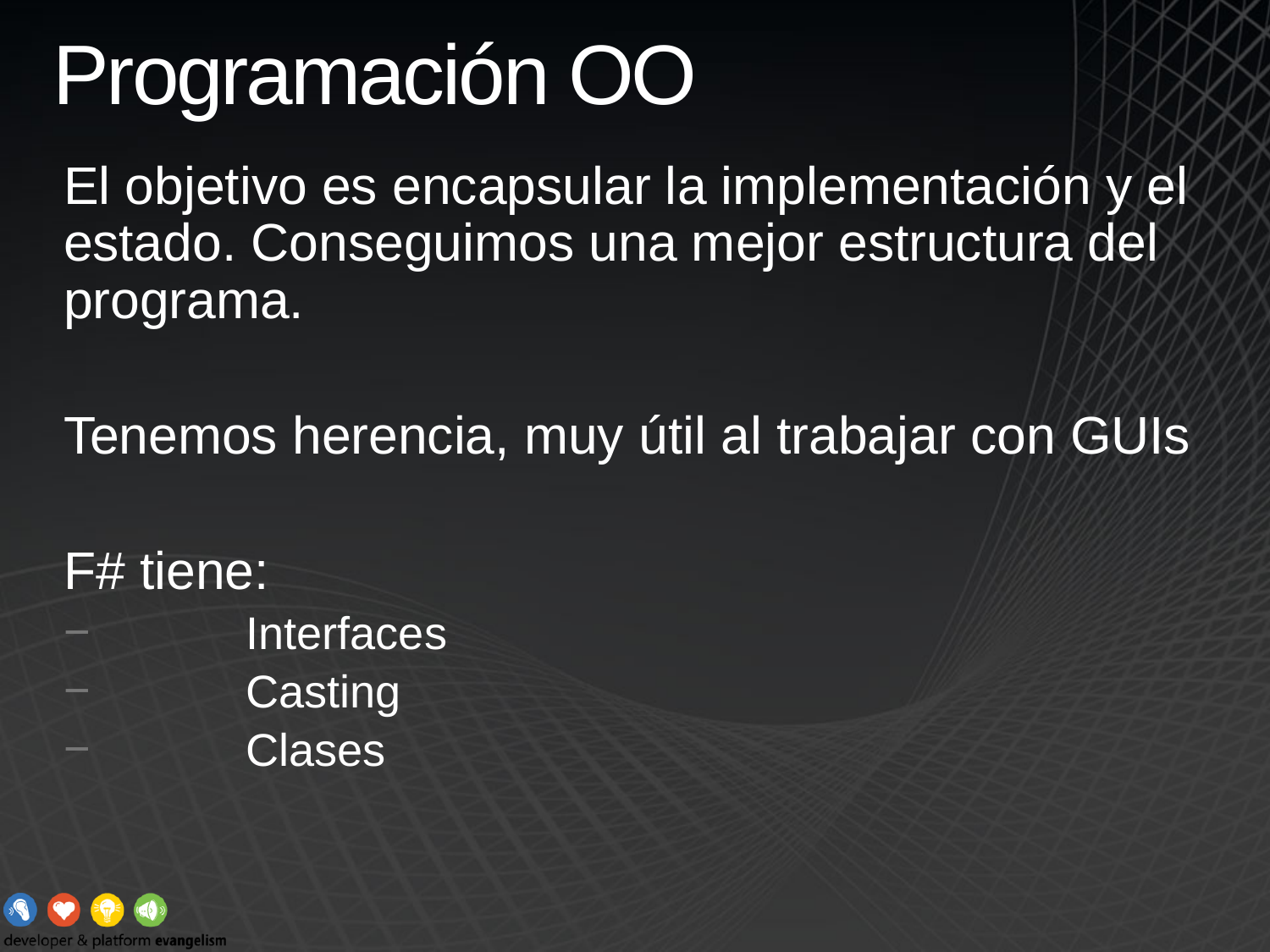

# Programación OO
	El objetivo es encapsular la implementación y el estado. Conseguimos una mejor estructura del  programa.

	Tenemos herencia, muy útil al trabajar con GUIs

	F# tiene:
	Interfaces
	Casting
	Clases